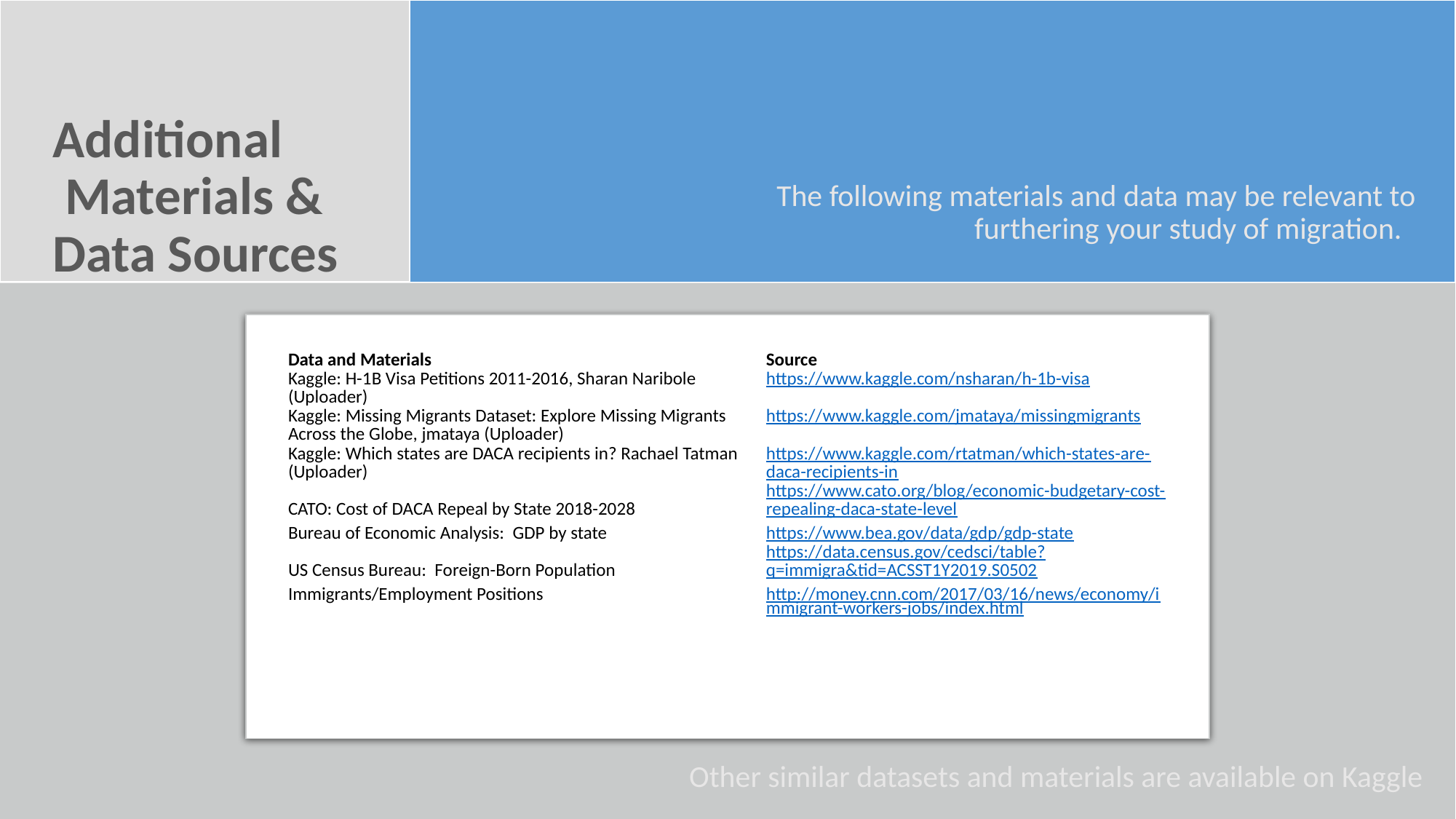

# Additional        Materials & Data Sources
The following materials and data may be relevant to furthering your study of migration.

| Data and Materials | Source |
| --- | --- |
| Kaggle: H-1B Visa Petitions 2011-2016, Sharan Naribole (Uploader) | https://www.kaggle.com/nsharan/h-1b-visa |
| Kaggle: Missing Migrants Dataset: Explore Missing Migrants Across the Globe, jmataya (Uploader) | https://www.kaggle.com/jmataya/missingmigrants |
| Kaggle: Which states are DACA recipients in? Rachael Tatman (Uploader) | https://www.kaggle.com/rtatman/which-states-are-daca-recipients-in |
| CATO: Cost of DACA Repeal by State 2018-2028 | https://www.cato.org/blog/economic-budgetary-cost-repealing-daca-state-level |
| Bureau of Economic Analysis: GDP by state | https://www.bea.gov/data/gdp/gdp-state |
| US Census Bureau: Foreign-Born Population | https://data.census.gov/cedsci/table?q=immigra&tid=ACSST1Y2019.S0502 |
| Immigrants/Employment Positions | http://money.cnn.com/2017/03/16/news/economy/immigrant-workers-jobs/index.html |
Other similar datasets and materials are available on Kaggle